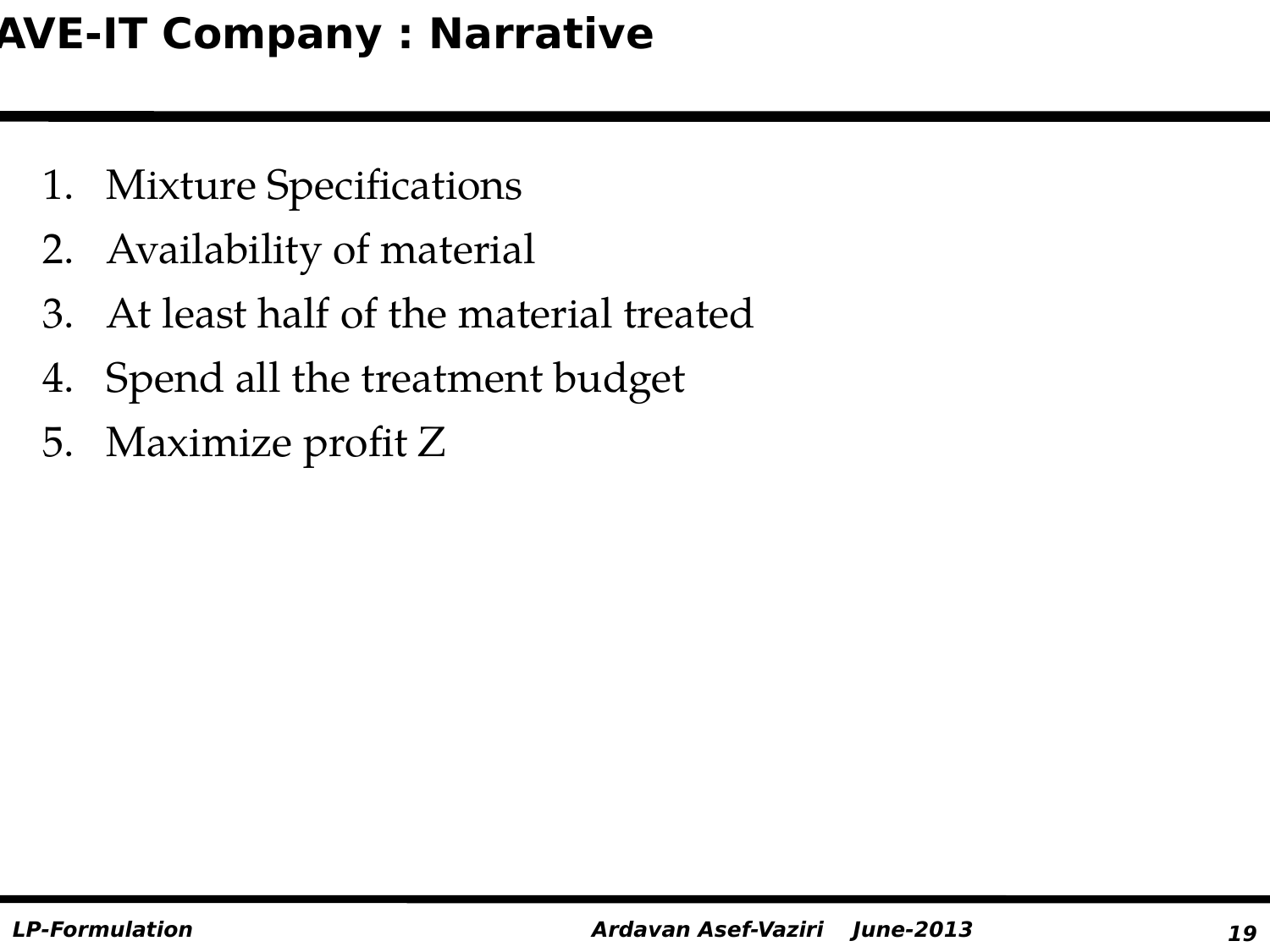

SAVE-IT Company : Narrative
Mixture Specifications
Availability of material
At least half of the material treated
Spend all the treatment budget
Maximize profit Z